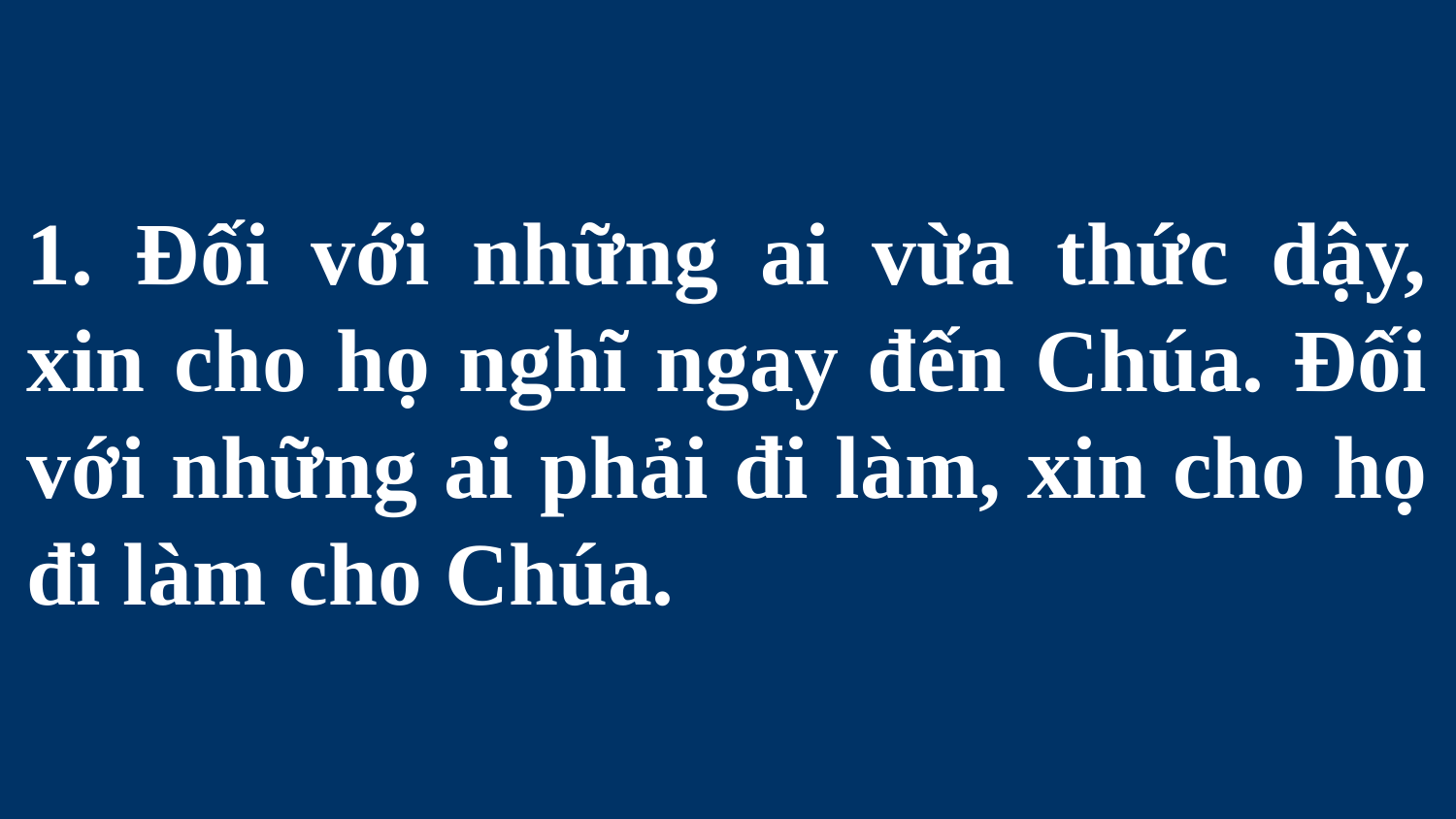

# 1. Đối với những ai vừa thức dậy, xin cho họ nghĩ ngay đến Chúa. Đối với những ai phải đi làm, xin cho họ đi làm cho Chúa.